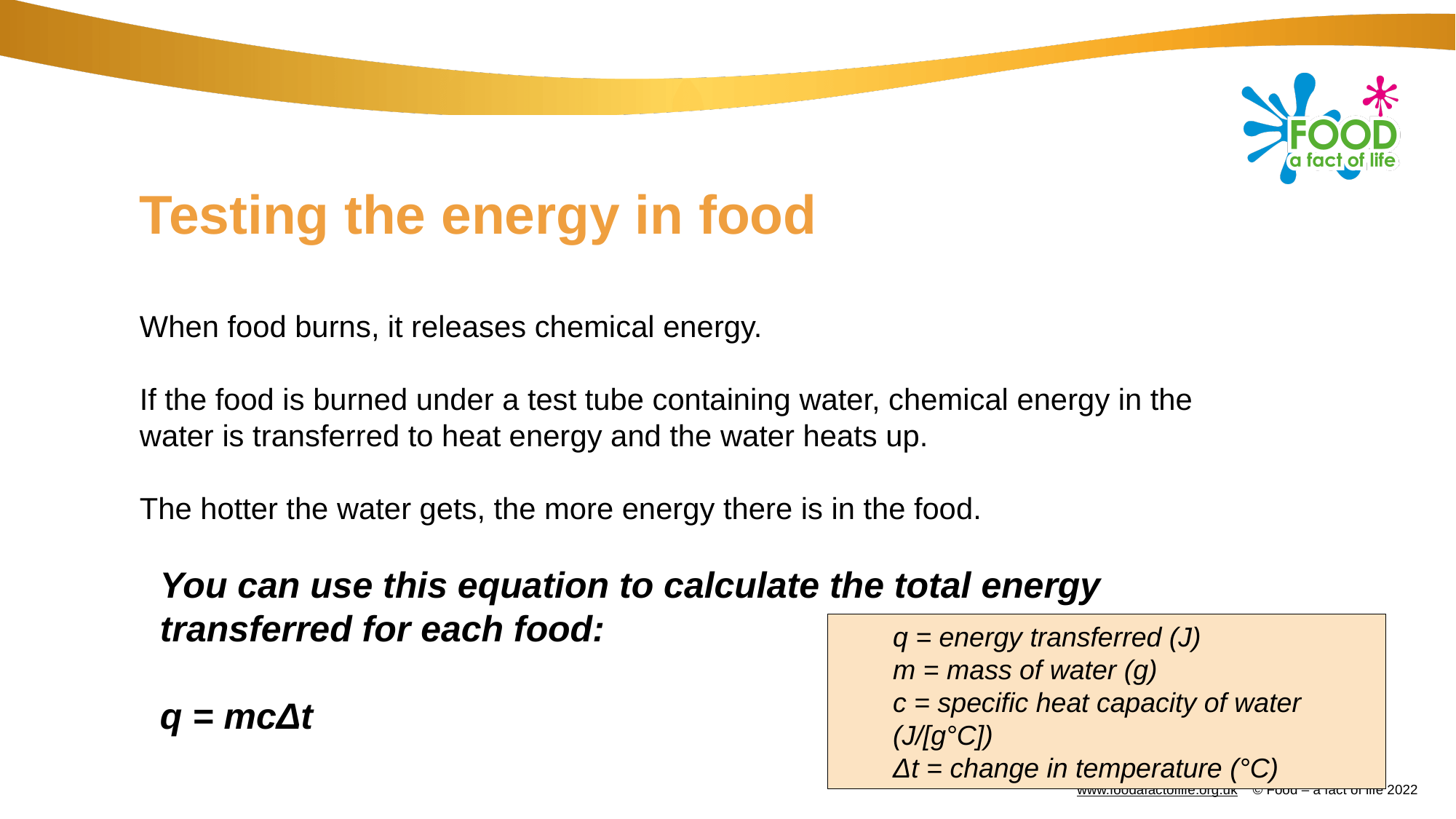

# Testing the energy in food
When food burns, it releases chemical energy.

If the food is burned under a test tube containing water, chemical energy in the water is transferred to heat energy and the water heats up.

The hotter the water gets, the more energy there is in the food.

You can use this equation to calculate the total energy transferred for each food:

q = mcΔt
q = energy transferred (J)
m = mass of water (g)
c = specific heat capacity of water (J/[g°C])
Δt = change in temperature (°C)